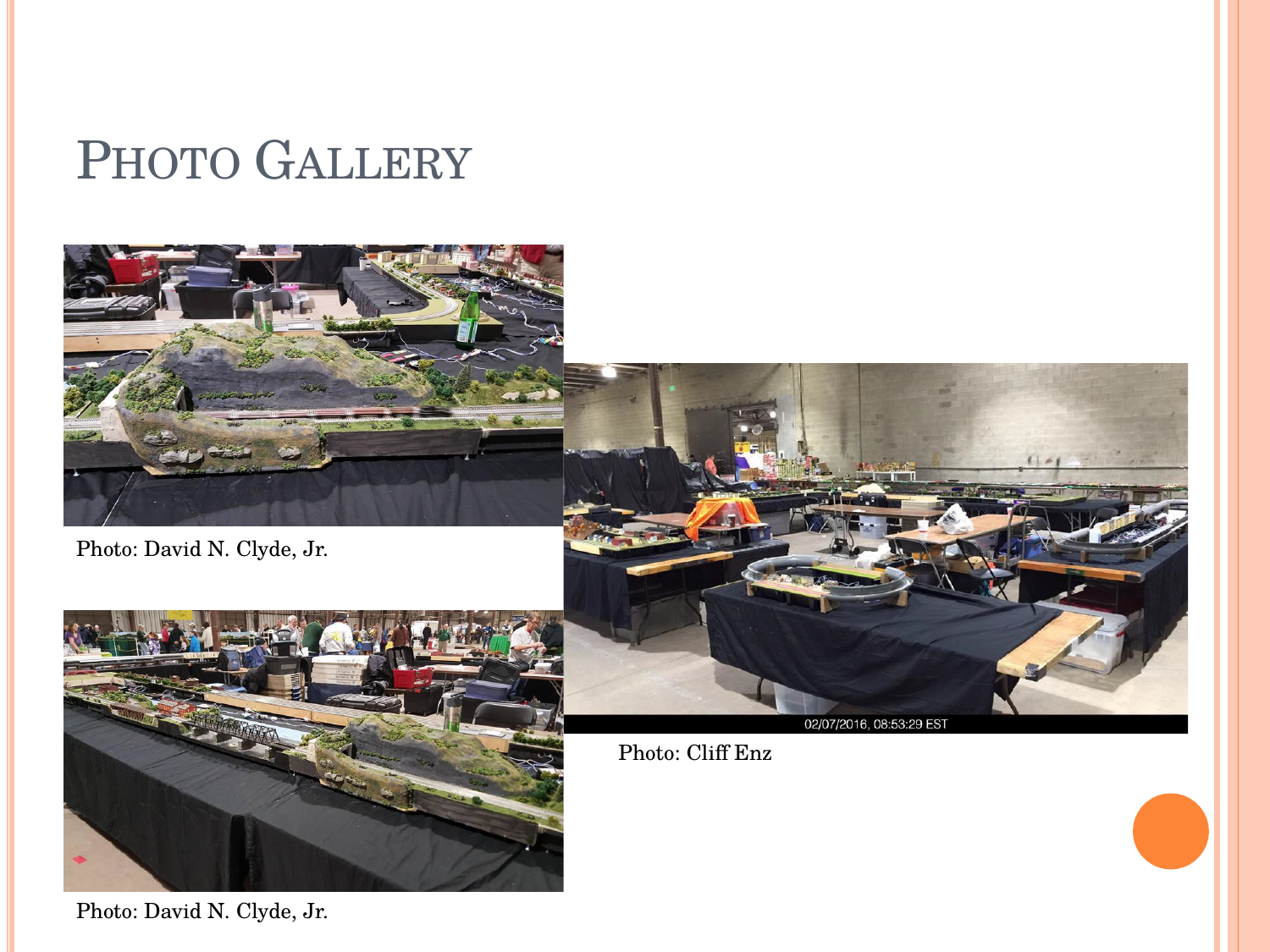

# PHOTO GALLERY

Photo: David N. Clyde, Jr.

Photo: Cliff Enz
Photo: David N. Clyde, Jr.